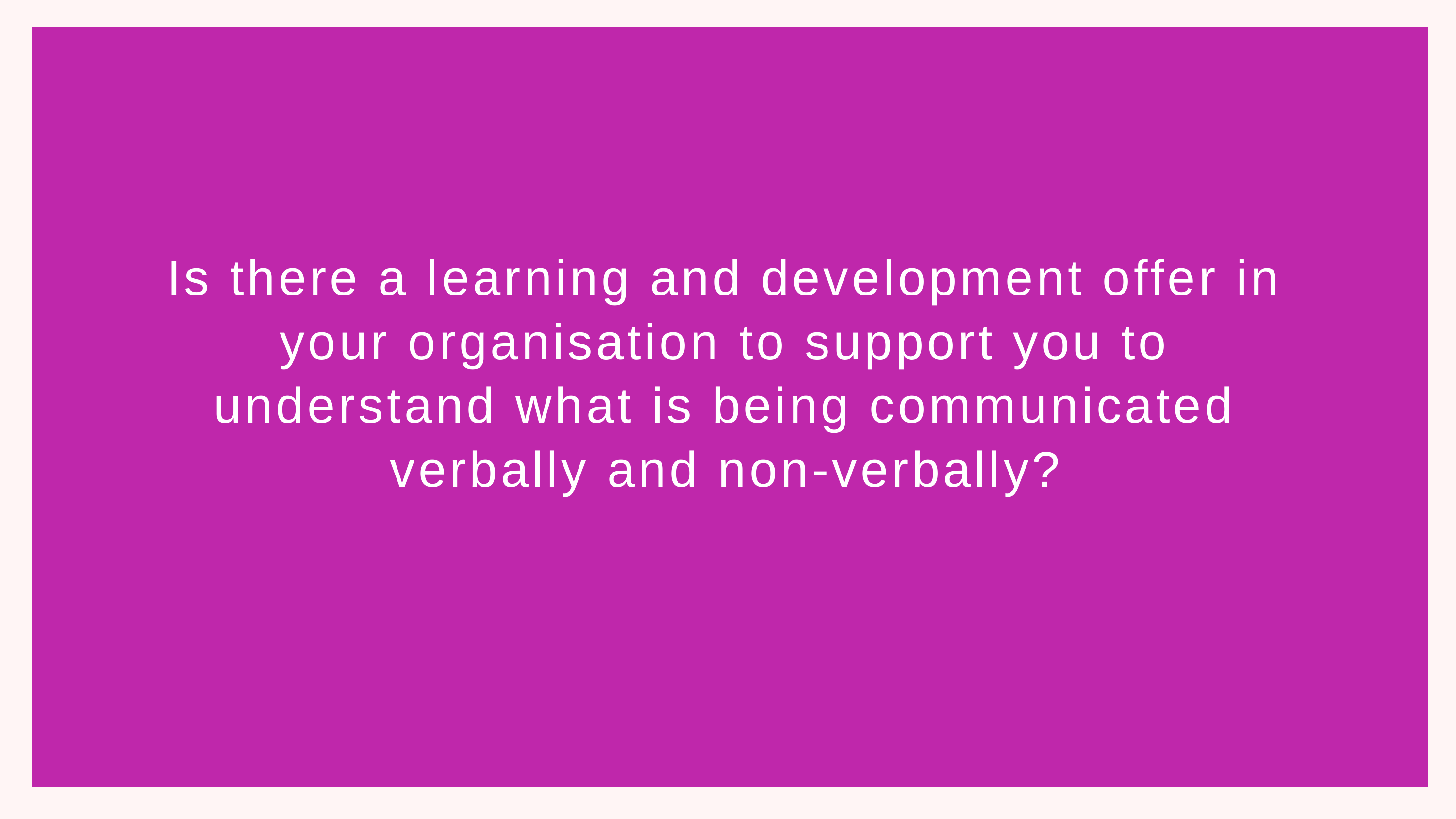

Is there a learning and development offer in your organisation to support you to understand what is being communicated verbally and non-verbally?